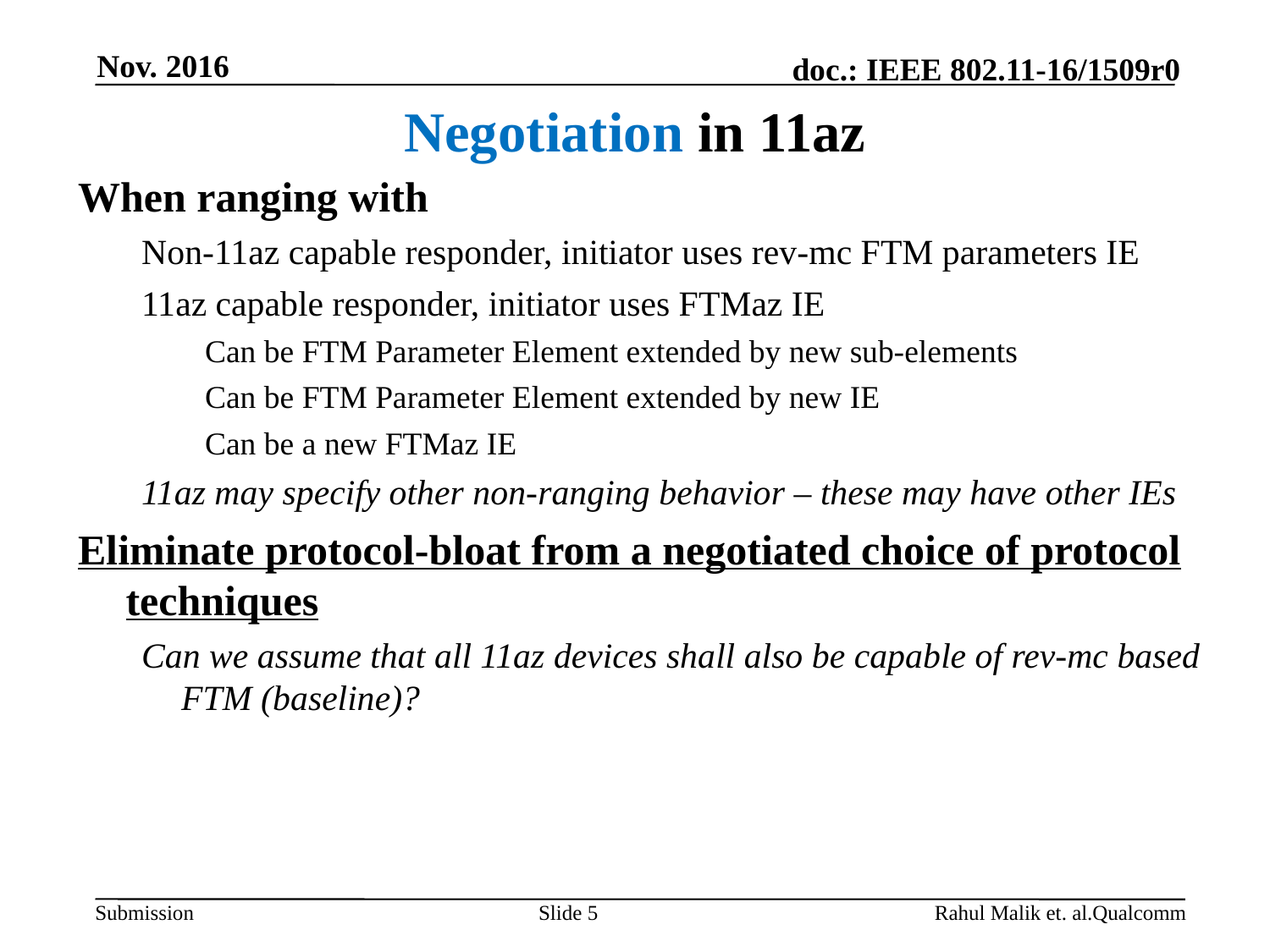

Nov. 2016
# Negotiation in 11az
When ranging with
Non-11az capable responder, initiator uses rev-mc FTM parameters IE
11az capable responder, initiator uses FTMaz IE
Can be FTM Parameter Element extended by new sub-elements
Can be FTM Parameter Element extended by new IE
Can be a new FTMaz IE
11az may specify other non-ranging behavior – these may have other IEs
Eliminate protocol-bloat from a negotiated choice of protocol techniques
Can we assume that all 11az devices shall also be capable of rev-mc based FTM (baseline)?

Slide 5
Rahul Malik et. al.Qualcomm